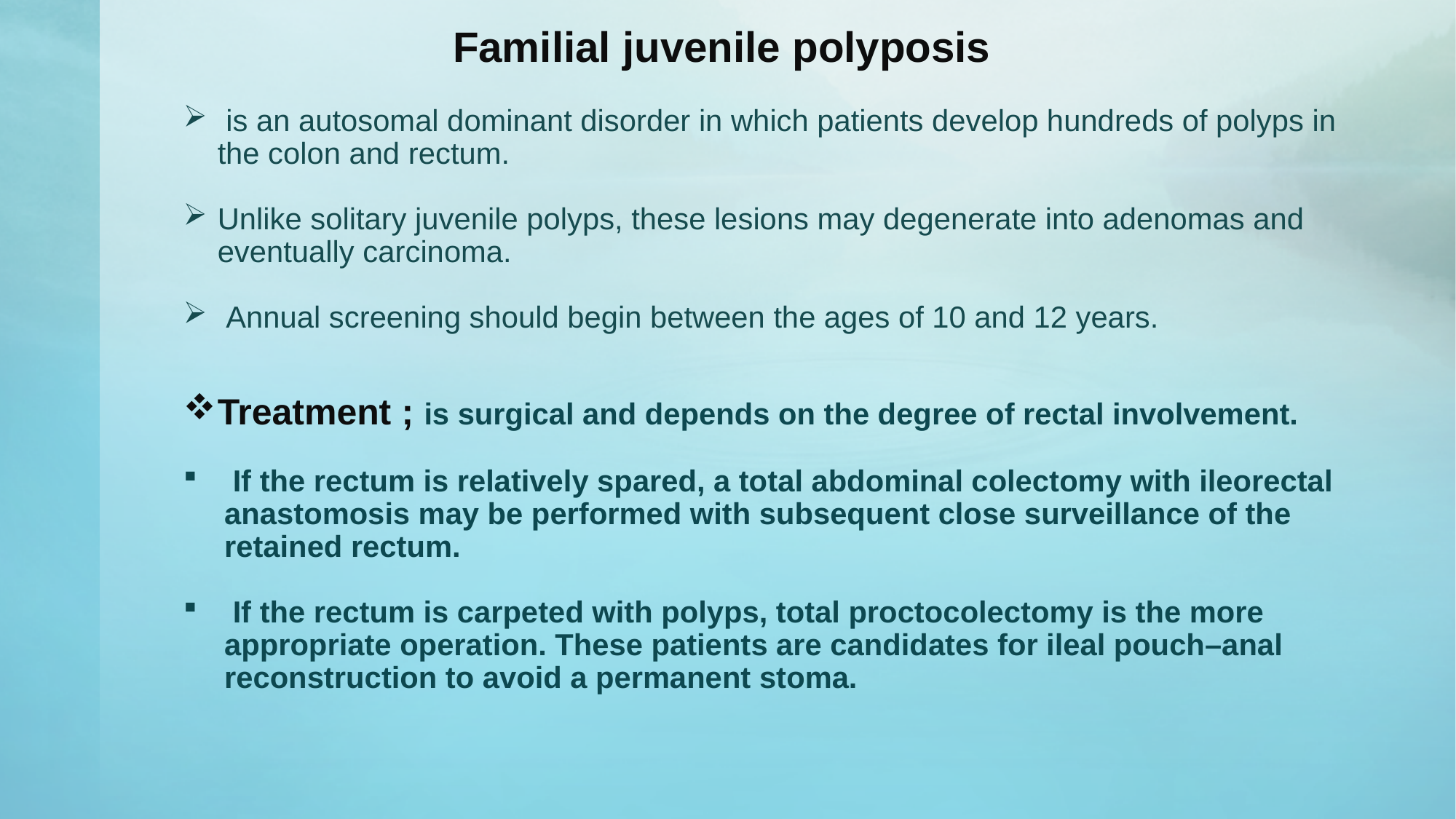

Familial juvenile polyposis

 is an autosomal dominant disorder in which patients develop hundreds of polyps in the colon and rectum.

Unlike solitary juvenile polyps, these lesions may degenerate into adenomas and eventually carcinoma.

 Annual screening should begin between the ages of 10 and 12 years.

Treatment ; is surgical and depends on the degree of rectal involvement.

 If the rectum is relatively spared, a total abdominal colectomy with ileorectal anastomosis may be performed with subsequent close surveillance of the retained rectum.

 If the rectum is carpeted with polyps, total proctocolectomy is the more appropriate operation. These patients are candidates for ileal pouch–anal reconstruction to avoid a permanent stoma.